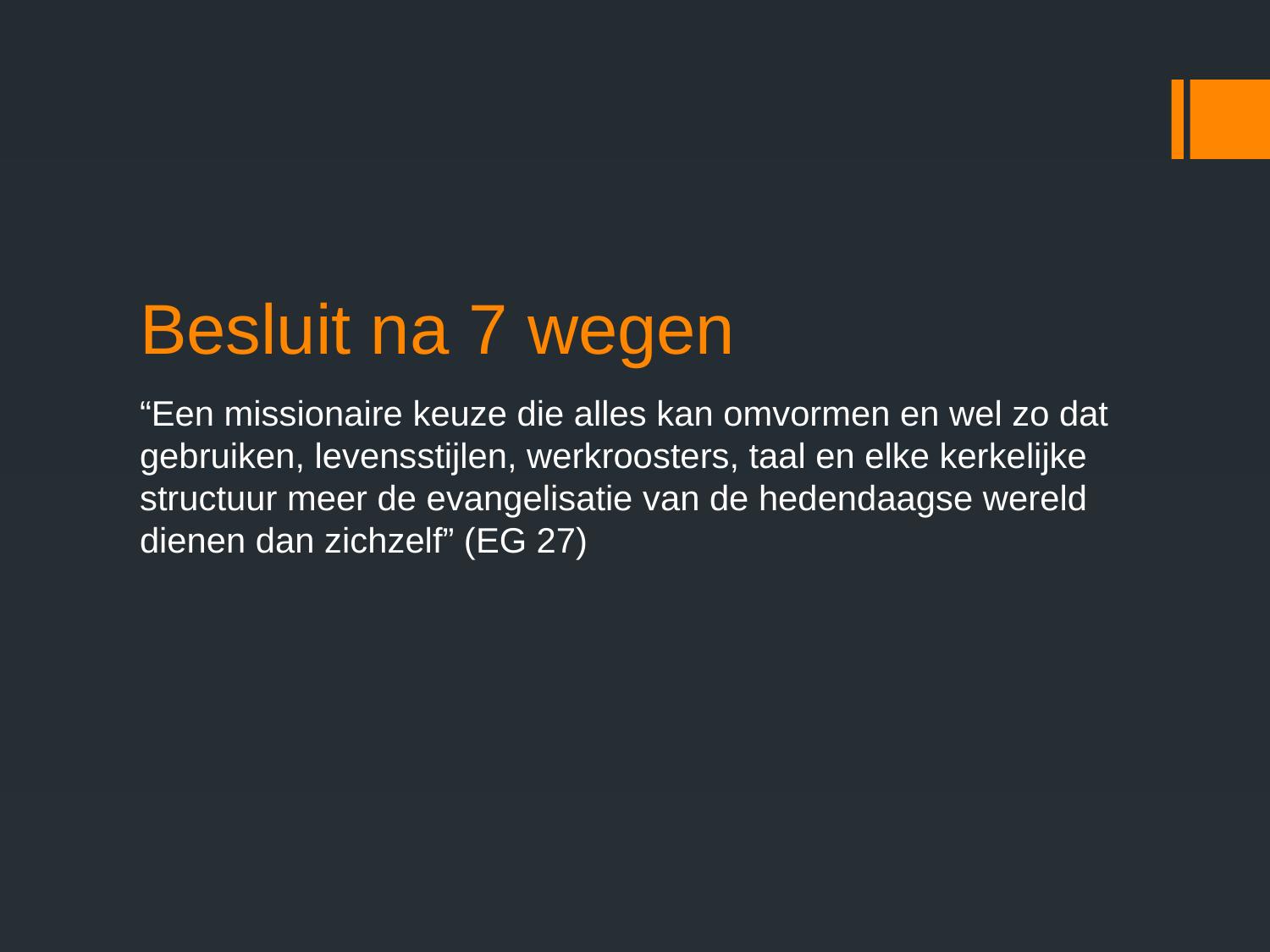

# Besluit na 7 wegen
“Een missionaire keuze die alles kan omvormen en wel zo dat gebruiken, levensstijlen, werkroosters, taal en elke kerkelijke structuur meer de evangelisatie van de hedendaagse wereld dienen dan zichzelf” (EG 27)